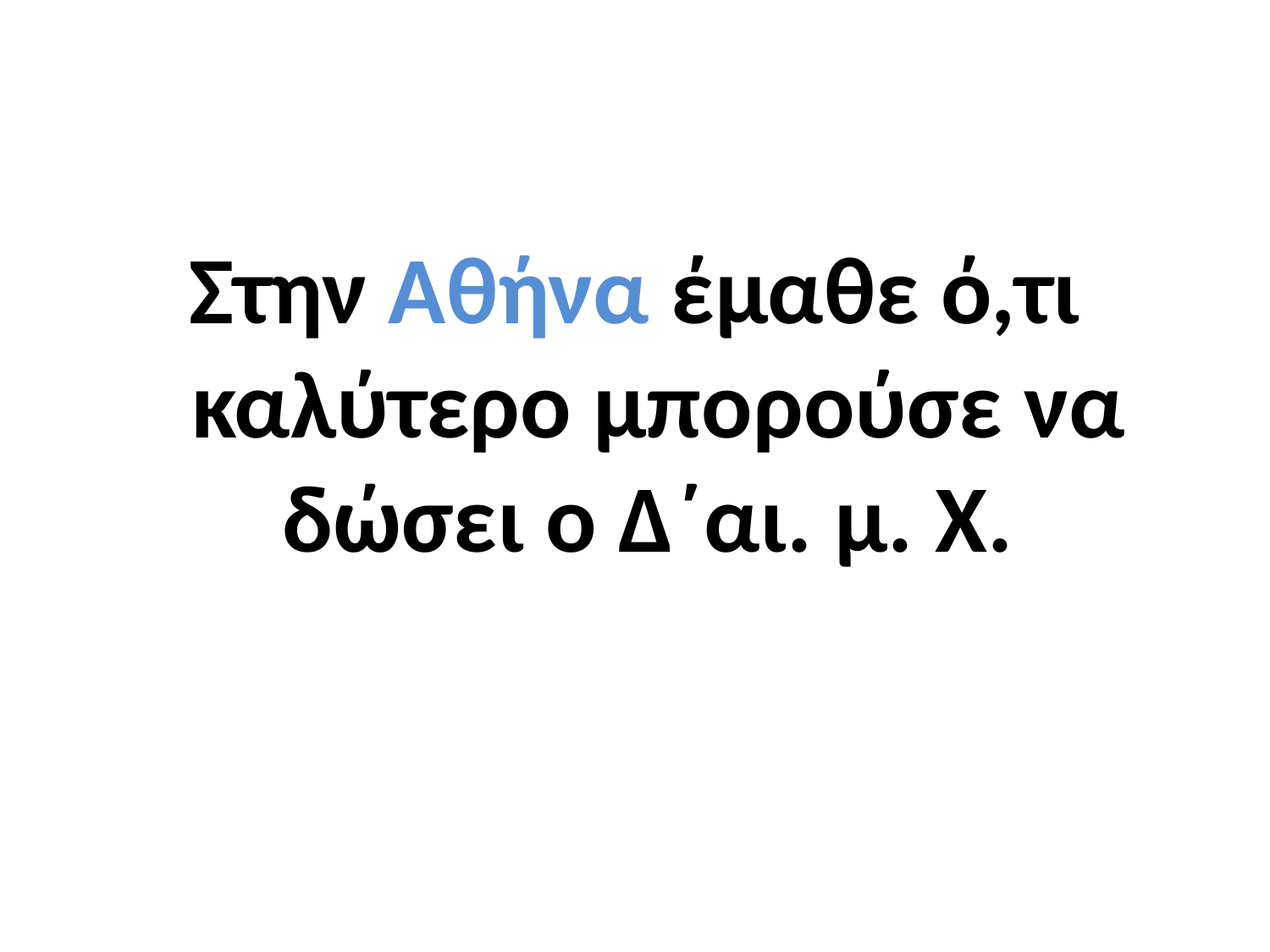

#
Στην Αθήνα έμαθε ό,τι καλύτερο μπορούσε να δώσει ο Δ΄αι. μ. Χ.